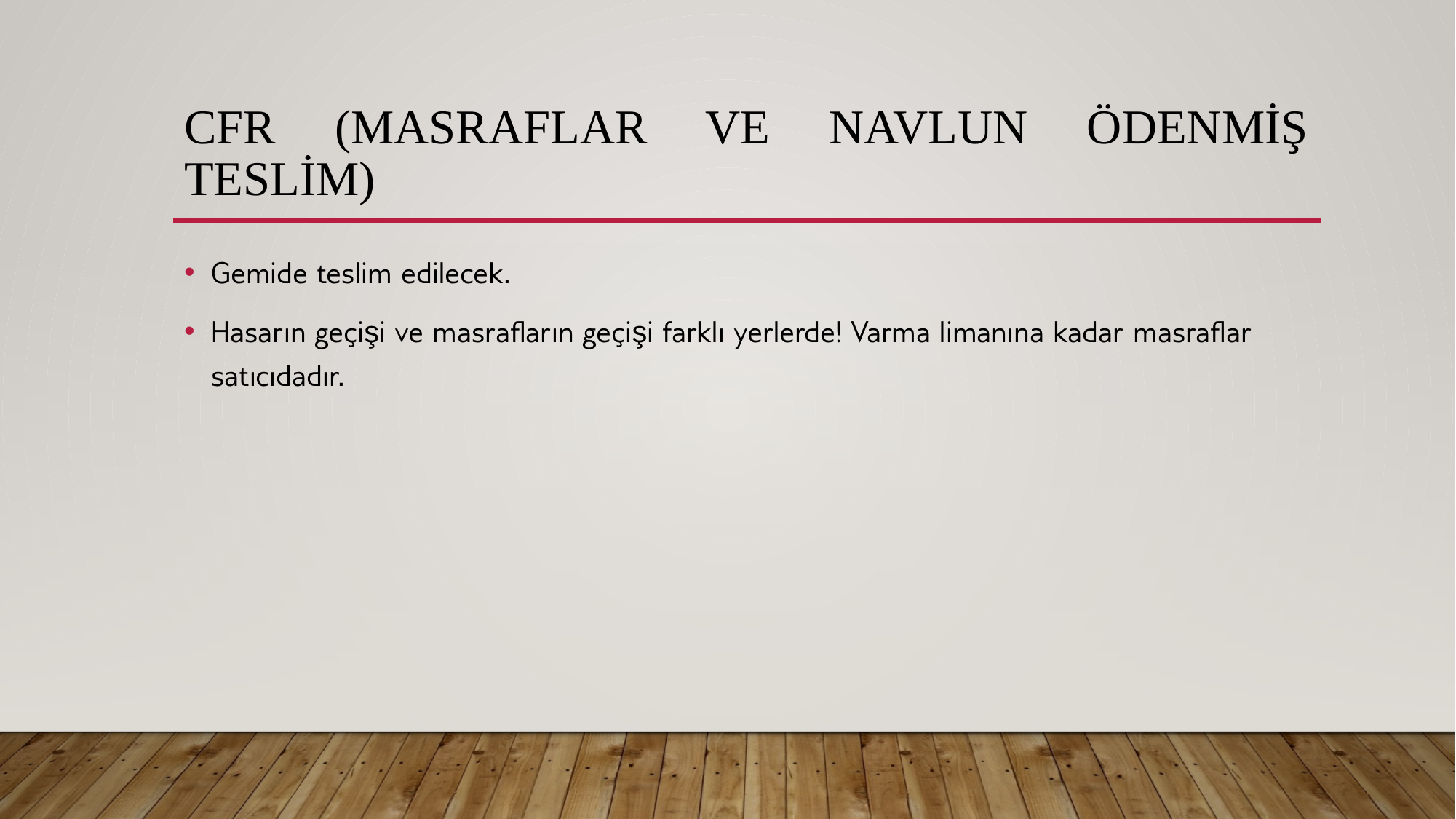

# CFR (Masraflar ve Navlun Ödenmiş Teslim)
Gemide teslim edilecek.
Hasarın geçişi ve masrafların geçişi farklı yerlerde! Varma limanına kadar masraflar satıcıdadır.